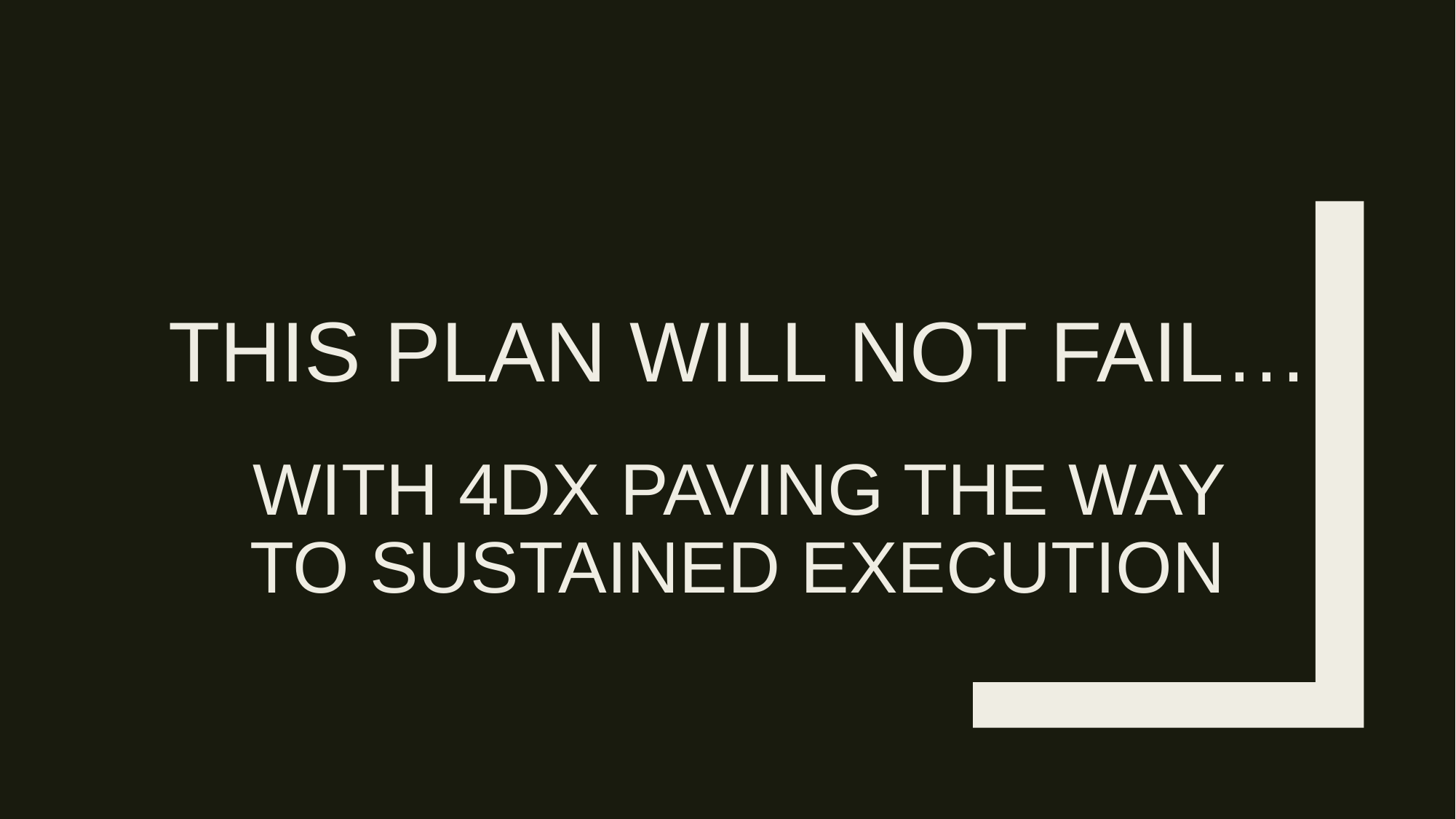

# This plan will not fail…
With 4DX paving the way
to sustained execution